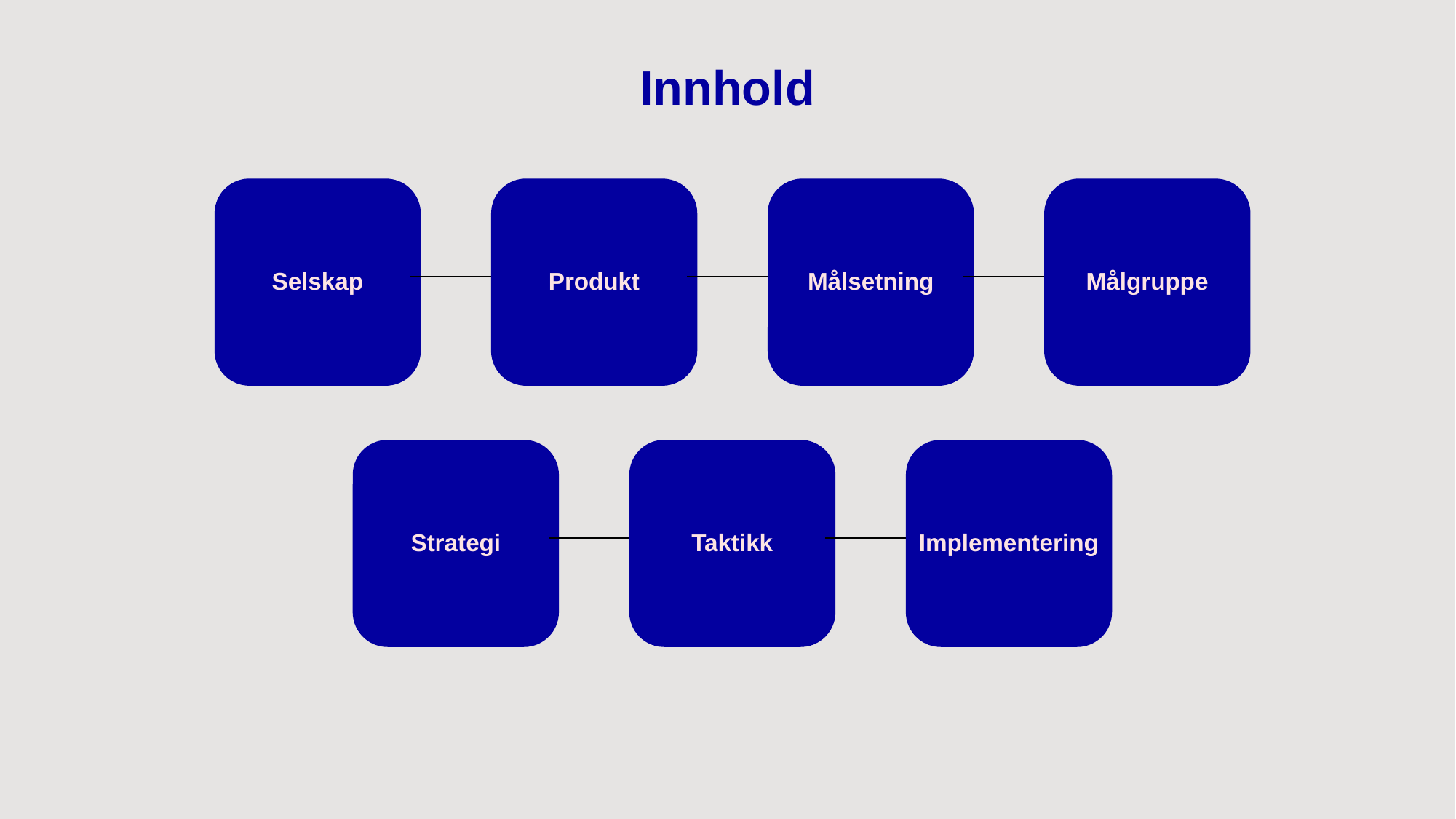

Innhold

Selskap

Produkt

Målsetning

Målgruppe

Strategi

Taktikk

Implementering